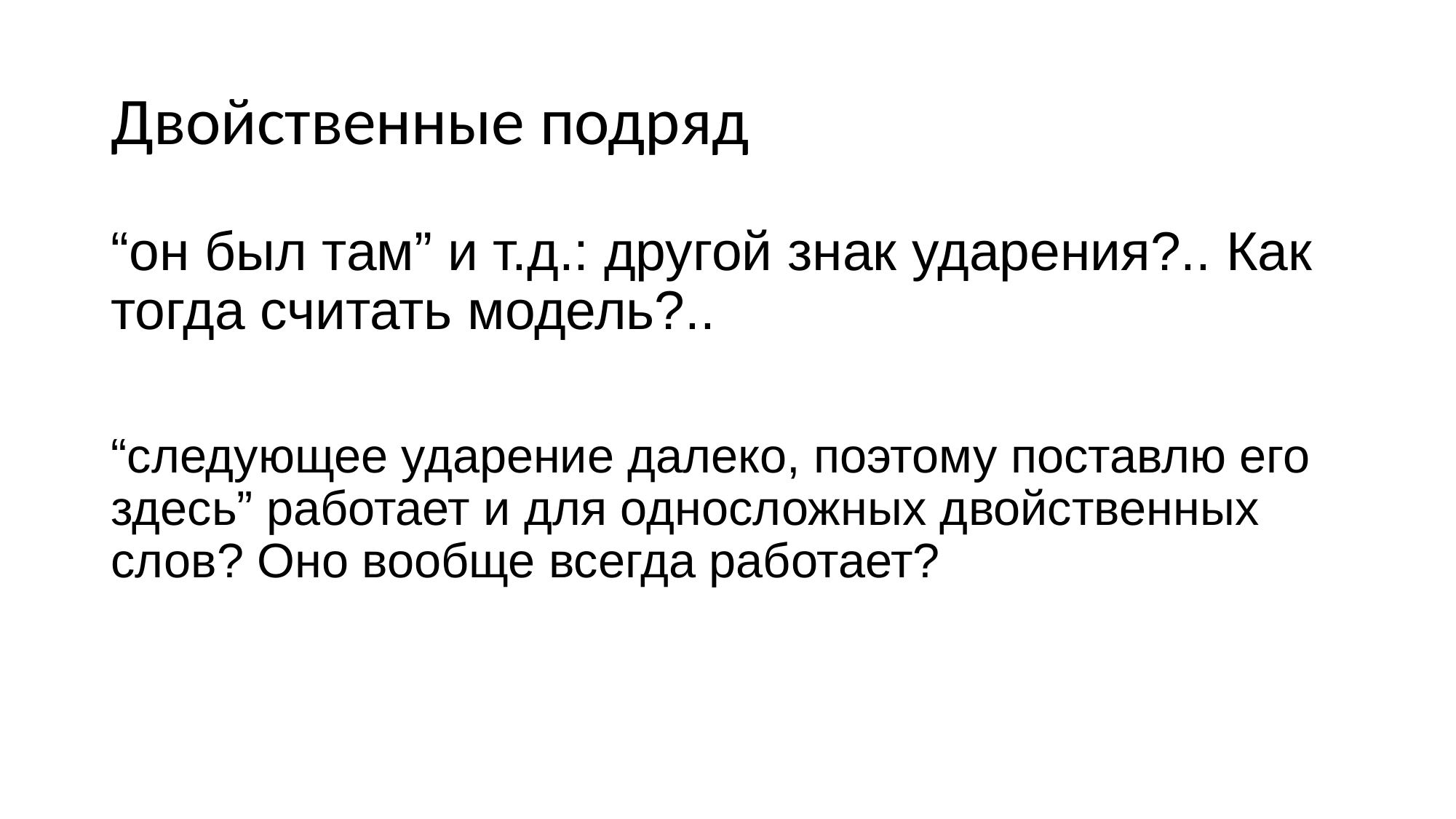

# Двойственные подряд
“он был там” и т.д.: другой знак ударения?.. Как тогда считать модель?..

“следующее ударение далеко, поэтому поставлю его здесь” работает и для односложных двойственных слов? Оно вообще всегда работает?